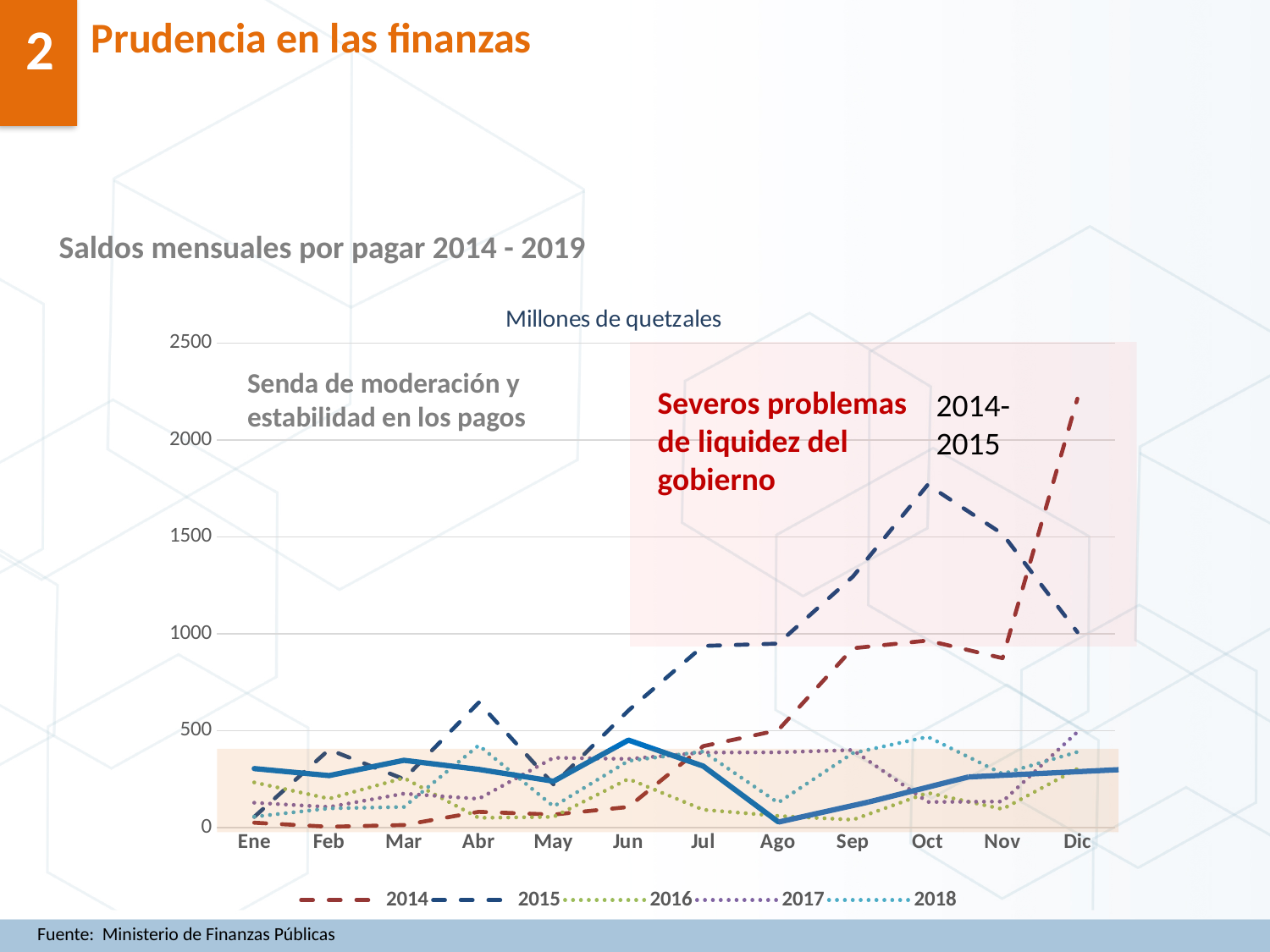

Prudencia en las finanzas
2
Saldos mensuales por pagar 2014 - 2019

### Chart: Millones de quetzales

| Category | 2014 | 2015 | 2016 | 2017 | 2018 | 2019 |
|---|---|---|---|---|---|---|
| Ene | 25.0 | 55.0 | 233.0 | 128.0 | 56.0 | 304.0 |
| Feb | 4.0 | 402.0 | 149.0 | 106.0 | 99.0 | 268.0 |
| Mar | 13.0 | 250.0 | 256.0 | 175.0 | 106.0 | 347.0 |
| Abr | 81.0 | 645.0 | 50.0 | 148.0 | 424.0 | 300.0 |
| May | 67.0 | 222.0 | 55.0 | 360.0 | 109.0 | 239.0 |
| Jun | 106.0 | 604.0 | 251.0 | 354.0 | 344.0 | 451.0 |
| Jul | 420.0 | 937.0 | 92.0 | 387.0 | 392.0 | 317.0 |
| Ago | 502.0 | 949.0 | 60.0 | 388.0 | 128.0 | 30.0 |
| Sep | 925.0 | 1295.0 | 40.0 | 400.0 | 384.0 | None |
| Oct | 965.0 | 1769.0 | 179.0 | 132.0 | 468.0 | None |
| Nov | 874.0 | 1515.0 | 95.0 | 134.0 | 277.0 | None |
| Dic | 2213.0 | 1008.0 | 303.0 | 493.0 | 390.0 | None |
Senda de moderación y estabilidad en los pagos
Severos problemas de liquidez del gobierno
2014-2015

Fuente:  Ministerio de Finanzas Públicas